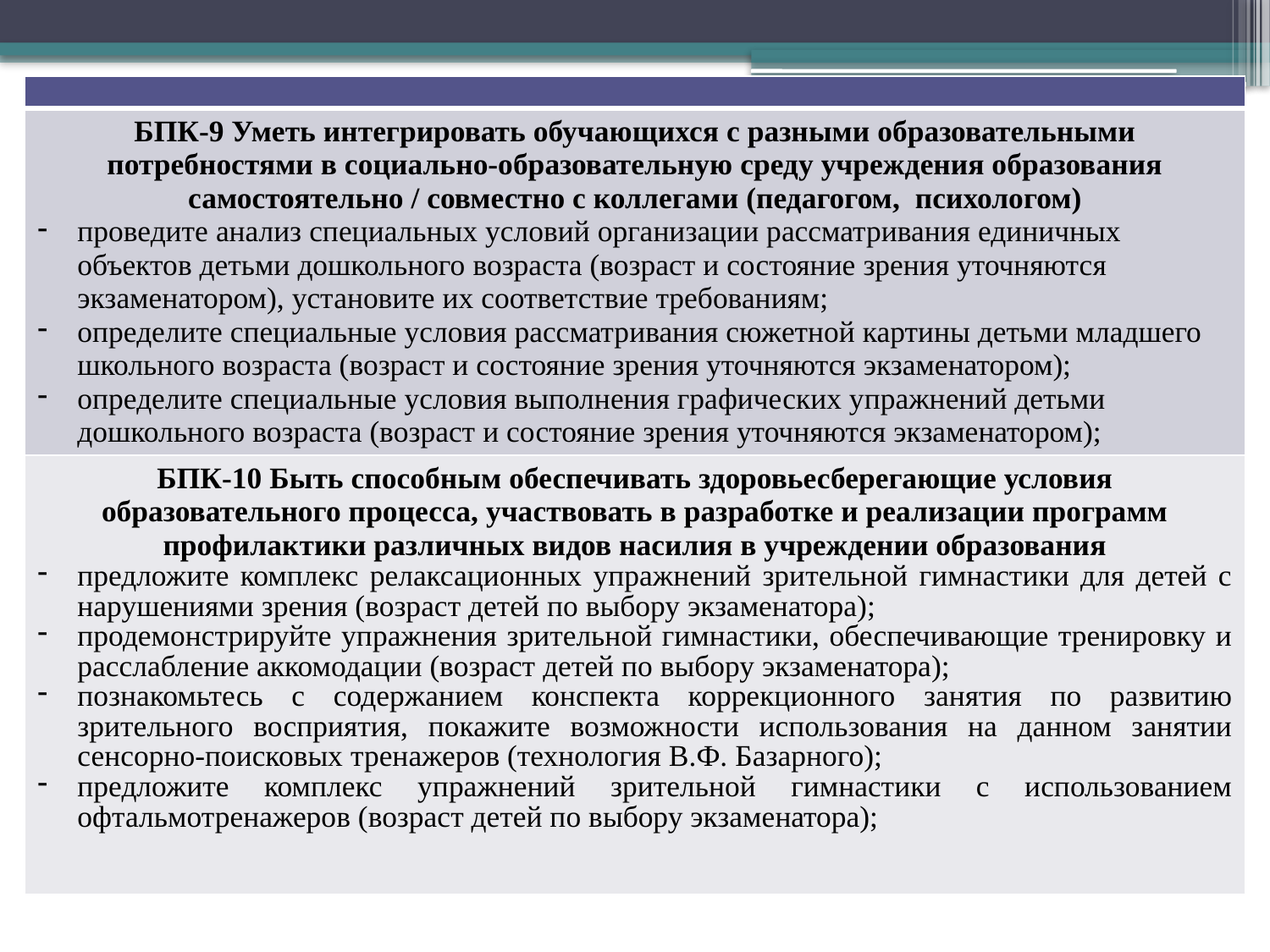

|  |
| --- |
| БПК-9 Уметь интегрировать обучающихся с разными образовательными потребностями в социально-образовательную среду учреждения образования самостоятельно / совместно с коллегами (педагогом, психологом) проведите анализ специальных условий организации рассматривания единичных объектов детьми дошкольного возраста (возраст и состояние зрения уточняются экзаменатором), установите их соответствие требованиям; определите специальные условия рассматривания сюжетной картины детьми младшего школьного возраста (возраст и состояние зрения уточняются экзаменатором); определите специальные условия выполнения графических упражнений детьми дошкольного возраста (возраст и состояние зрения уточняются экзаменатором); |
| БПК-10 Быть способным обеспечивать здоровьесберегающие условия образовательного процесса, участвовать в разработке и реализации программ профилактики различных видов насилия в учреждении образования предложите комплекс релаксационных упражнений зрительной гимнастики для детей с нарушениями зрения (возраст детей по выбору экзаменатора); продемонстрируйте упражнения зрительной гимнастики, обеспечивающие тренировку и расслабление аккомодации (возраст детей по выбору экзаменатора); познакомьтесь с содержанием конспекта коррекционного занятия по развитию зрительного восприятия, покажите возможности использования на данном занятии сенсорно-поисковых тренажеров (технология В.Ф. Базарного); предложите комплекс упражнений зрительной гимнастики с использованием офтальмотренажеров (возраст детей по выбору экзаменатора); |